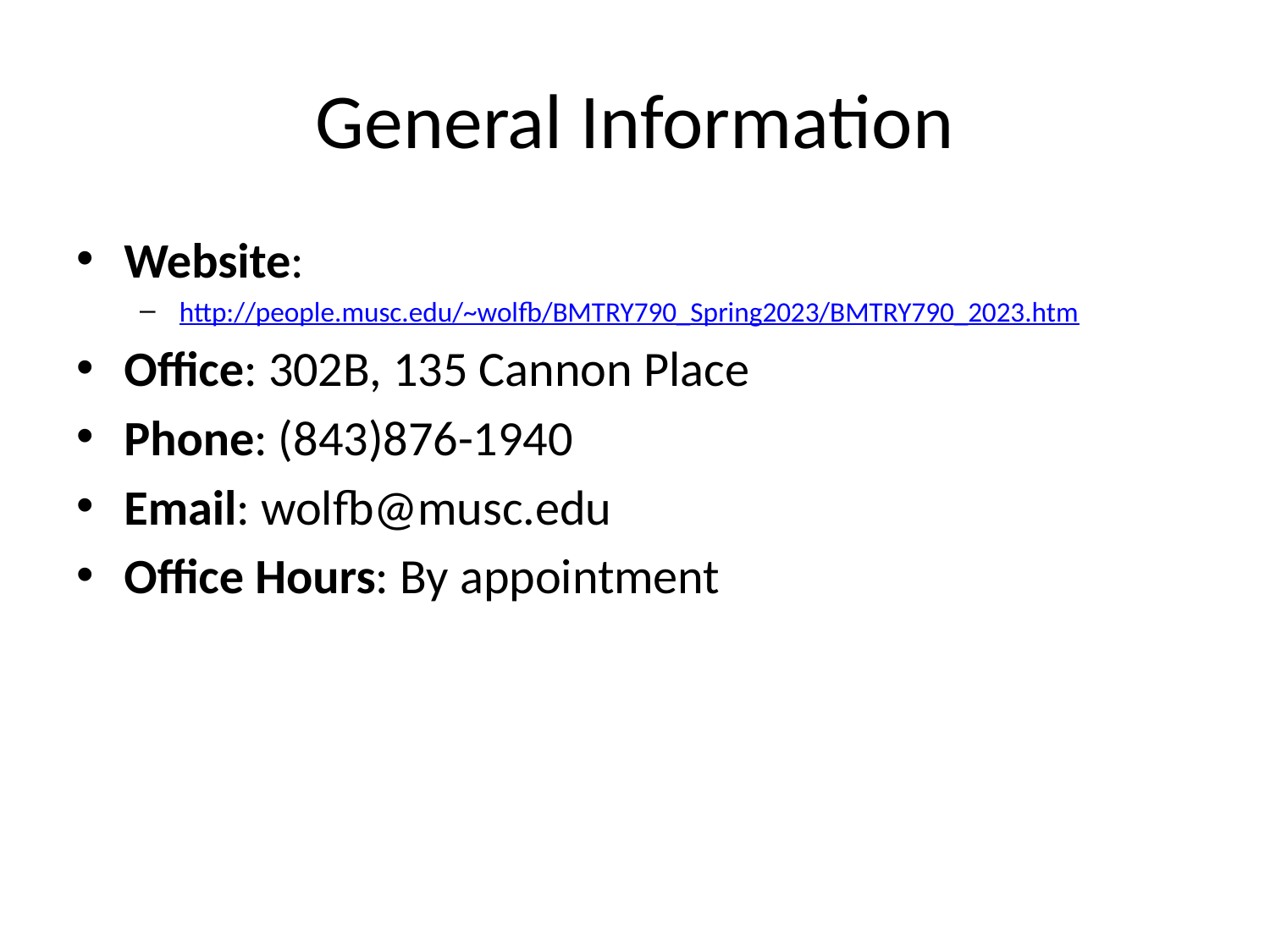

# General Information
Website:
http://people.musc.edu/~wolfb/BMTRY790_Spring2023/BMTRY790_2023.htm
Office: 302B, 135 Cannon Place
Phone: (843)876-1940
Email: wolfb@musc.edu
Office Hours: By appointment